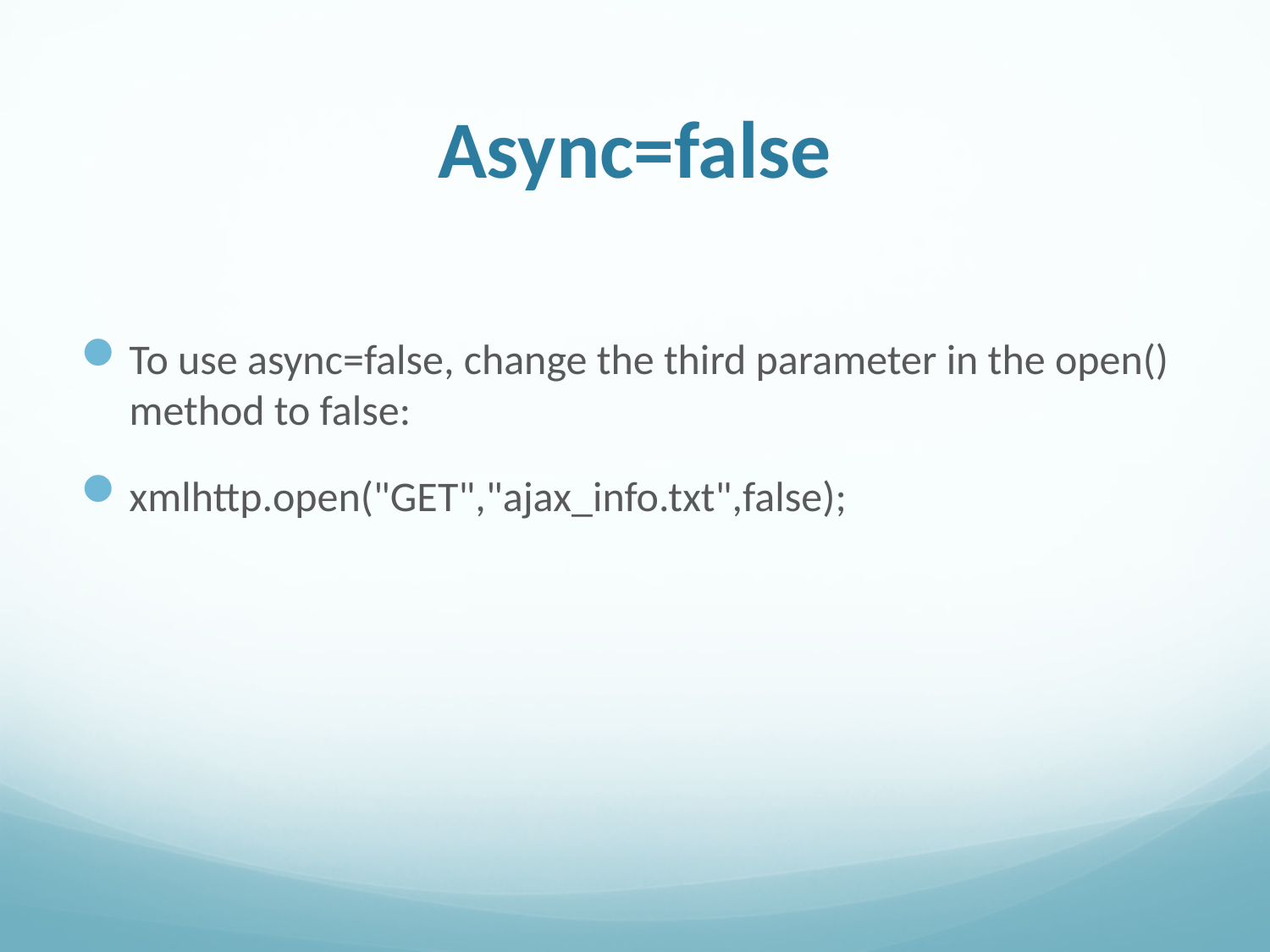

# Async=false
To use async=false, change the third parameter in the open() method to false:
xmlhttp.open("GET","ajax_info.txt",false);